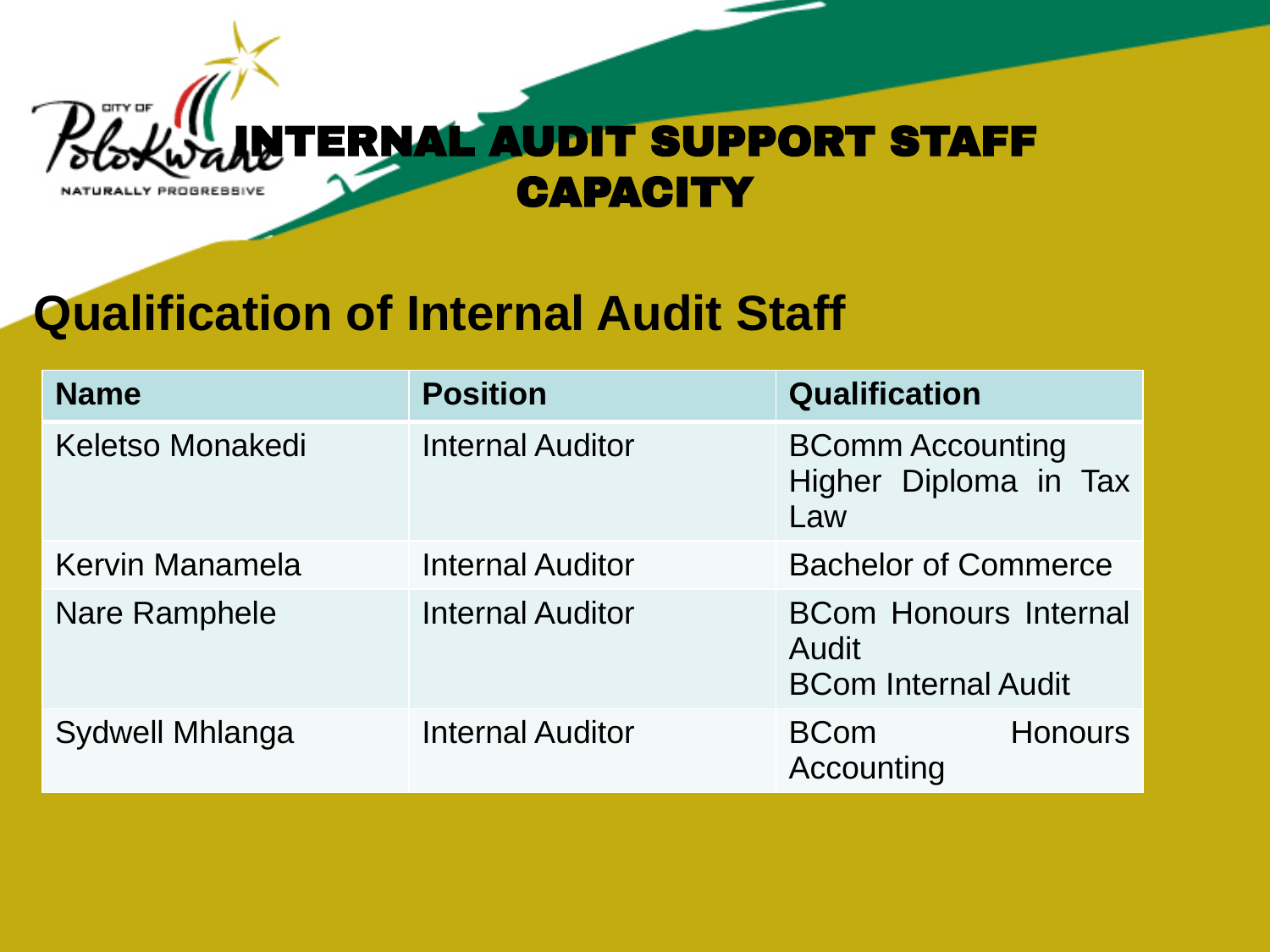

# INTERNAL AUDIT SUPPORT STAFF CAPACITY
Qualification of Internal Audit Staff

| Name | Position | Qualification |
| --- | --- | --- |
| Keletso Monakedi | Internal Auditor | BComm Accounting Higher Diploma in Tax Law |
| Kervin Manamela | Internal Auditor | Bachelor of Commerce |
| Nare Ramphele | Internal Auditor | BCom Honours Internal Audit BCom Internal Audit |
| Sydwell Mhlanga | Internal Auditor | BCom Honours Accounting |